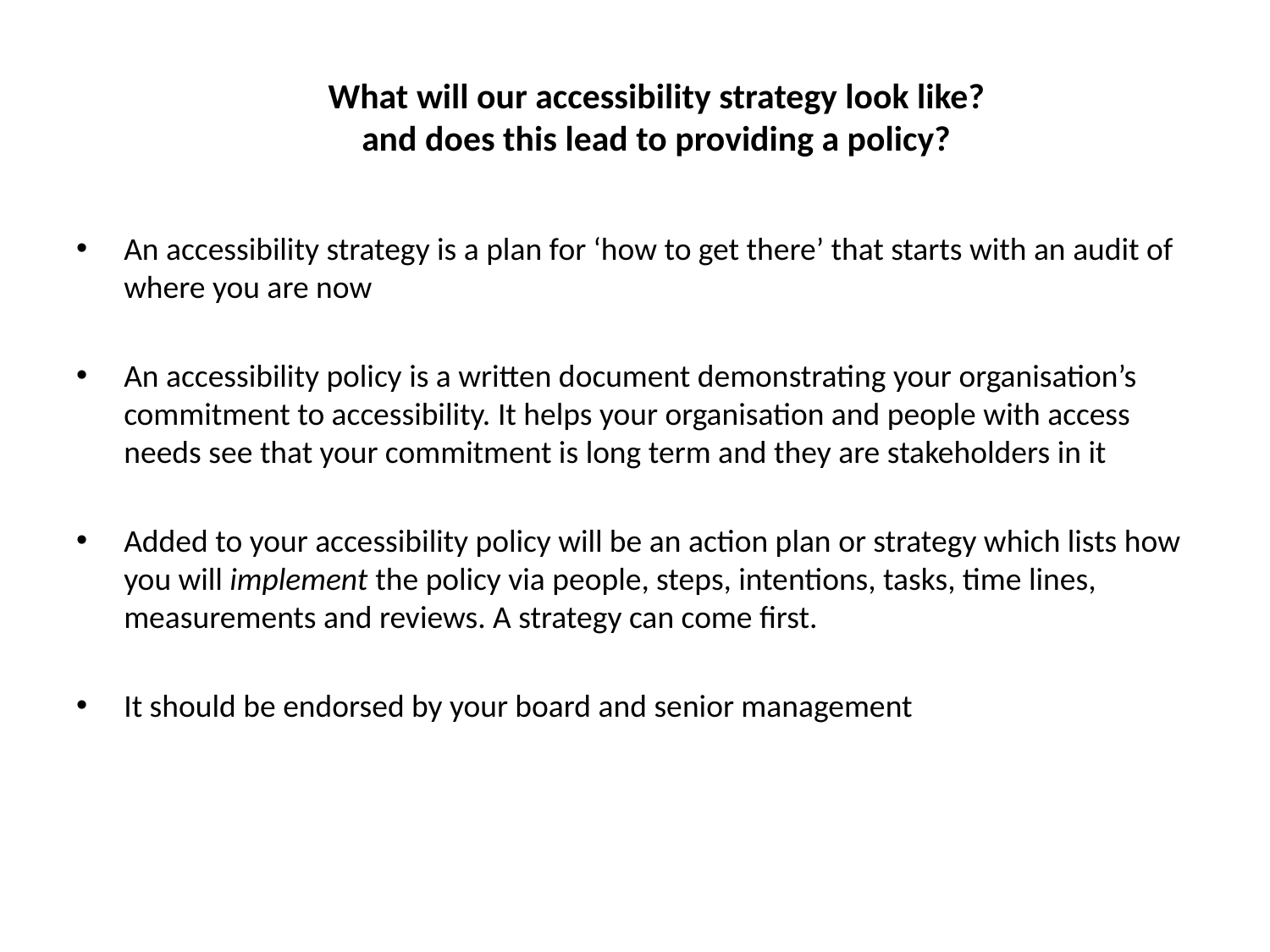

# What will our accessibility strategy look like? and does this lead to providing a policy?
An accessibility strategy is a plan for ‘how to get there’ that starts with an audit of where you are now

An accessibility policy is a written document demonstrating your organisation’s commitment to accessibility. It helps your organisation and people with access needs see that your commitment is long term and they are stakeholders in it

Added to your accessibility policy will be an action plan or strategy which lists how you will implement the policy via people, steps, intentions, tasks, time lines, measurements and reviews. A strategy can come first.

It should be endorsed by your board and senior management